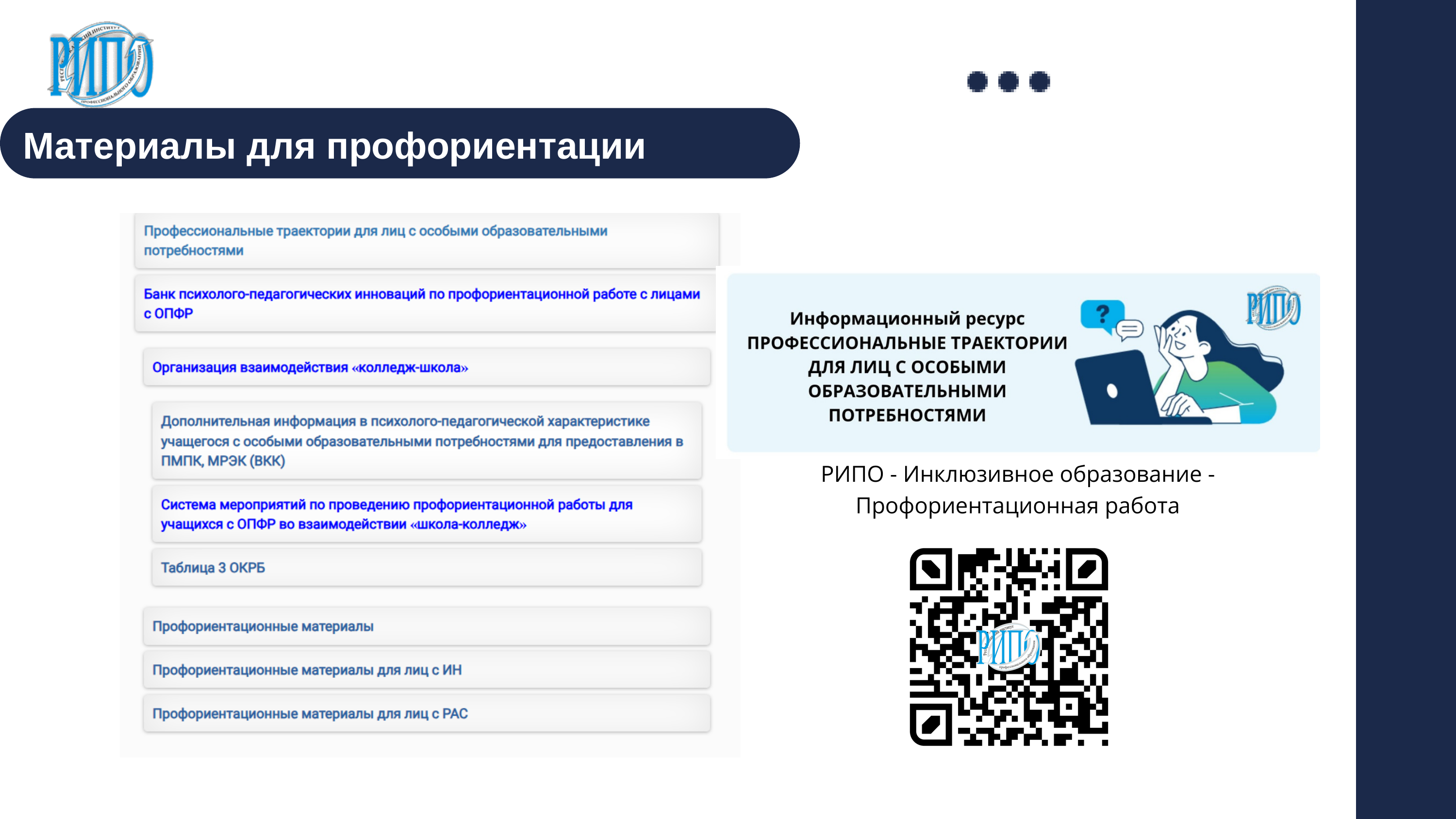

Материалы для профориентации

РИПО - Инклюзивное образование -
Профориентационная работа